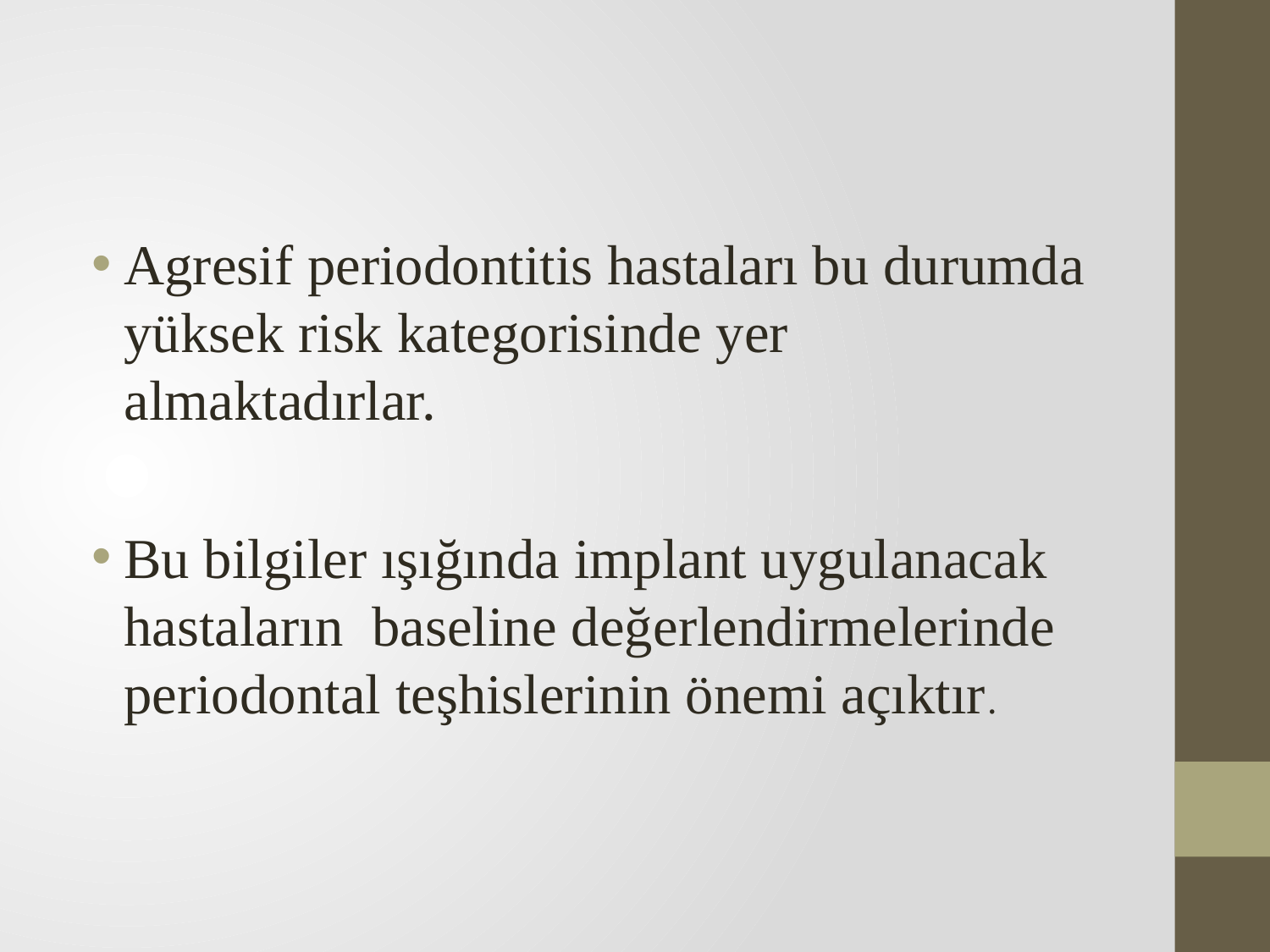

#
Agresif periodontitis hastaları bu durumda yüksek risk kategorisinde yer almaktadırlar.

Bu bilgiler ışığında implant uygulanacak hastaların  baseline değerlendirmelerinde periodontal teşhislerinin önemi açıktır.